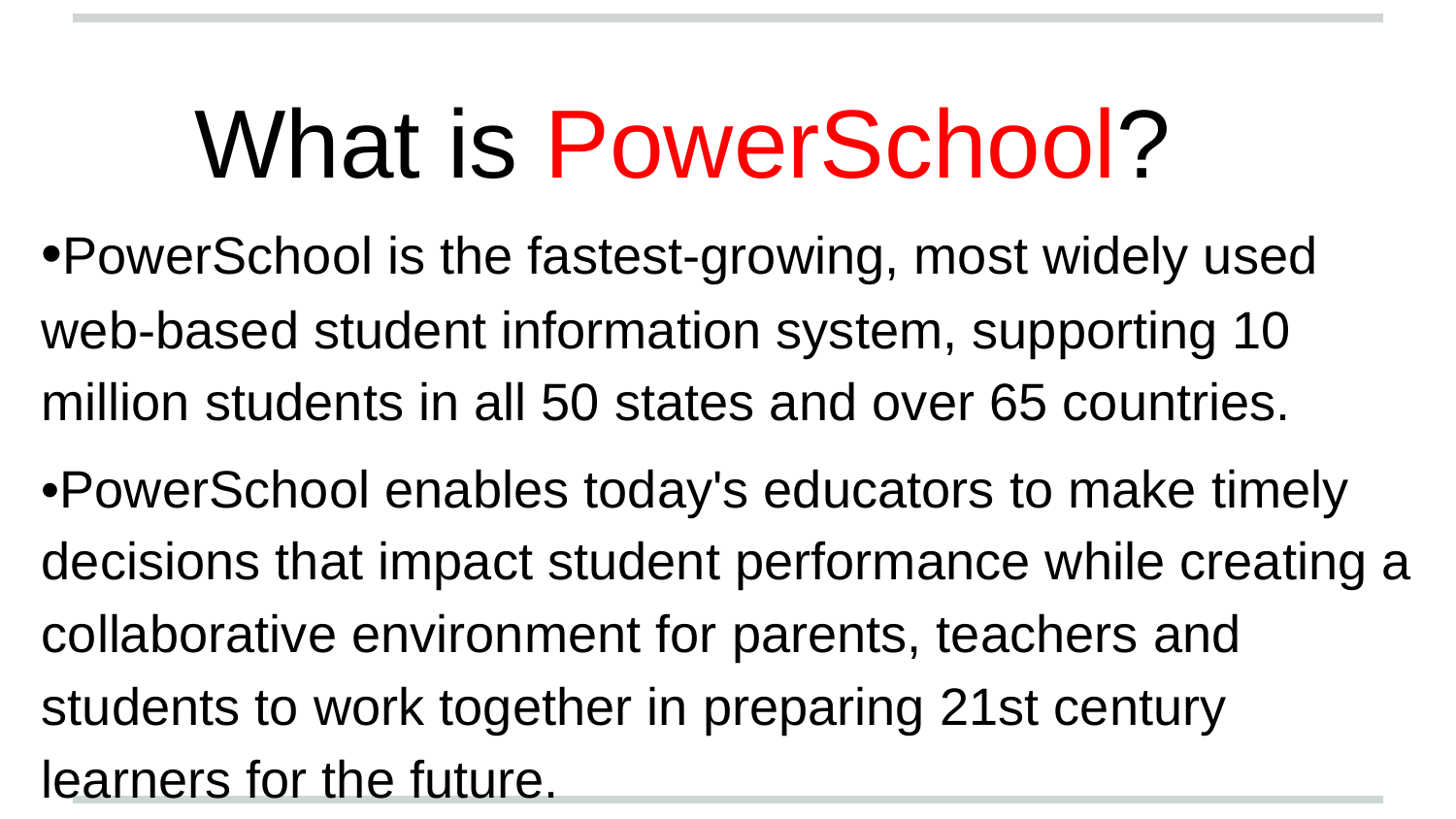

What is PowerSchool?
•PowerSchool is the fastest-growing, most widely used web-based student information system, supporting 10 million students in all 50 states and over 65 countries.
•PowerSchool enables today's educators to make timely decisions that impact student performance while creating a collaborative environment for parents, teachers and students to work together in preparing 21st century learners for the future.